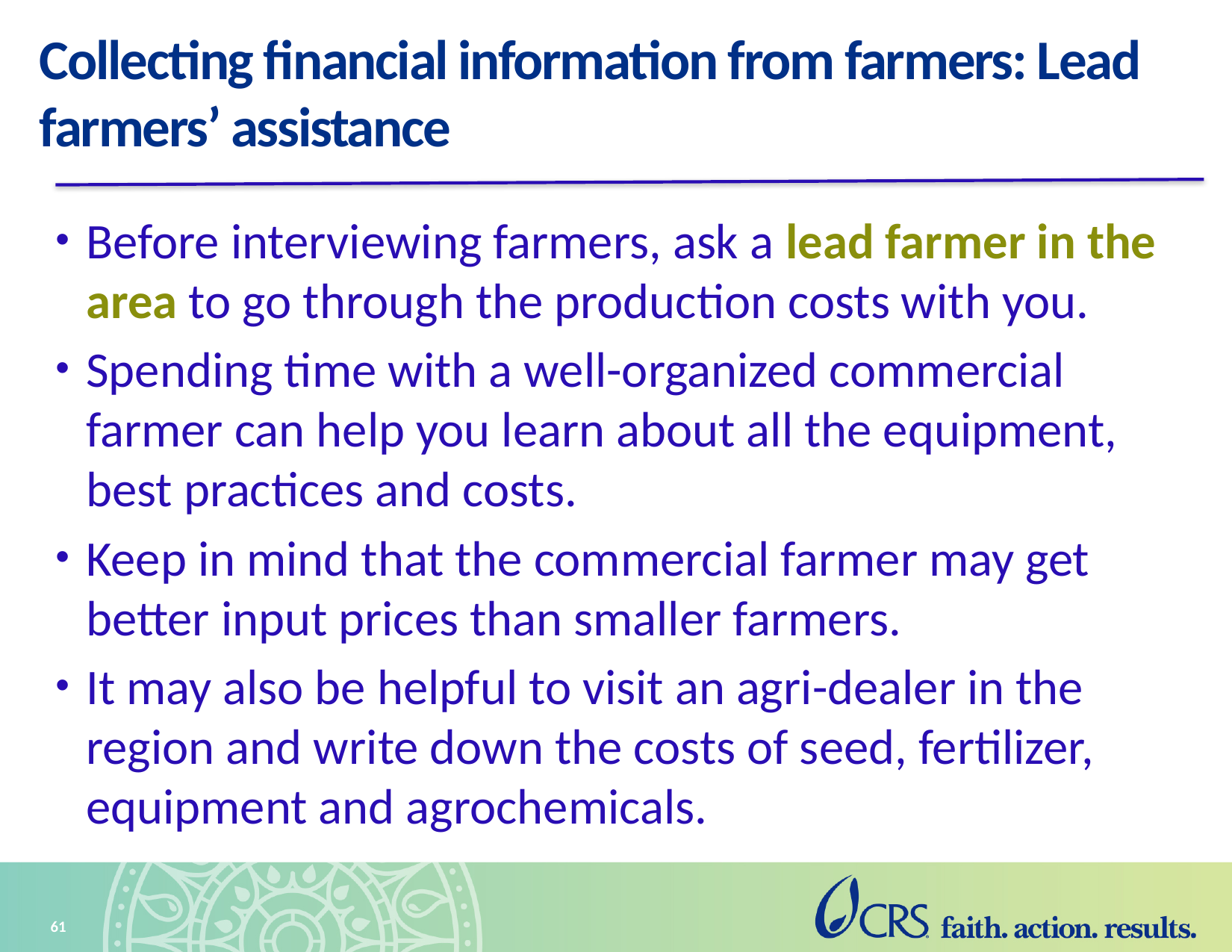

# Collecting financial information from farmers: Lead farmers’ assistance
Before interviewing farmers, ask a lead farmer in the area to go through the production costs with you.
Spending time with a well-organized commercial farmer can help you learn about all the equipment, best practices and costs.
Keep in mind that the commercial farmer may get better input prices than smaller farmers.
It may also be helpful to visit an agri-dealer in the region and write down the costs of seed, fertilizer, equipment and agrochemicals.

61